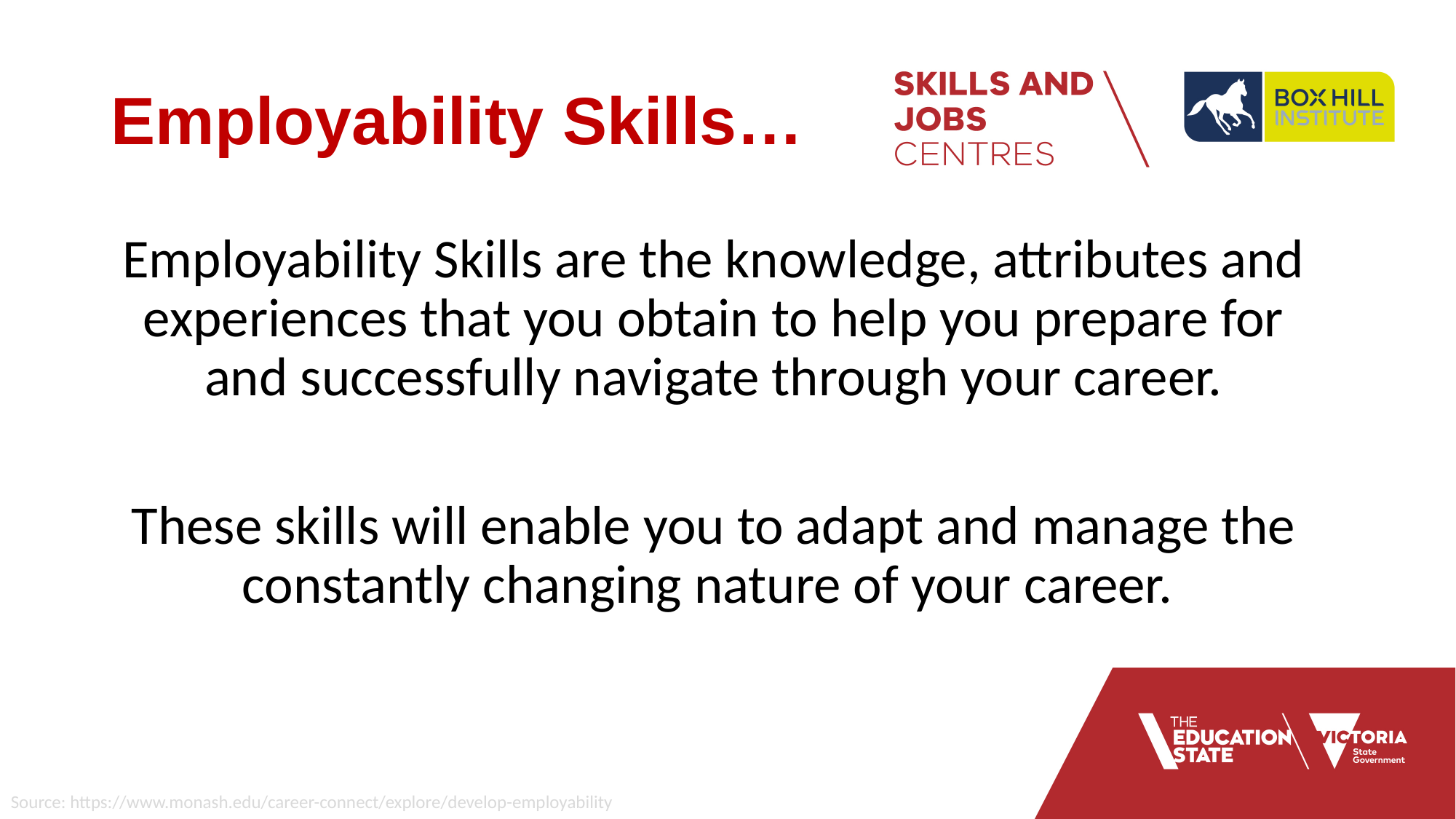

# Employability Skills…
Employability Skills are the knowledge, attributes and experiences that you obtain to help you prepare for and successfully navigate through your career.

These skills will enable you to adapt and manage the constantly changing nature of your career.
Source: https://www.monash.edu/career-connect/explore/develop-employability